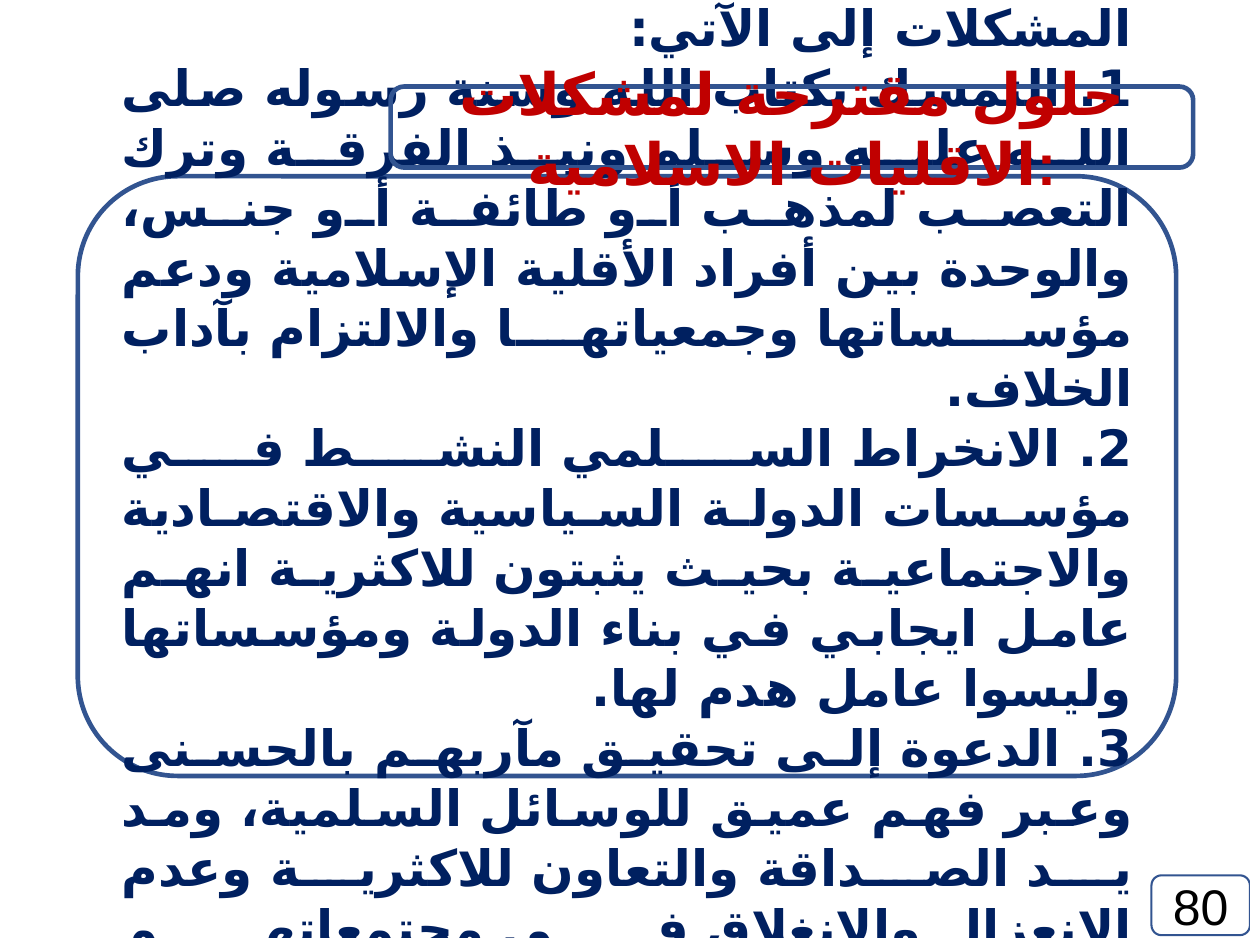

حلول مقترحة لمشكلات الاقليات الاسلامية:
يحتاج المسلمون للخروج من هذه المشكلات إلى الآتي:
1. التمسك بكتاب الله وسنة رسوله صلى الله عليه وسلم ونبذ الفرقة وترك التعصب لمذهب أو طائفة أو جنس، والوحدة بين أفراد الأقلية الإسلامية ودعم مؤسساتها وجمعياتها والالتزام بآداب الخلاف.
2. الانخراط السلمي النشط في مؤسسات الدولة السياسية والاقتصادية والاجتماعية بحيث يثبتون للاكثرية انهم عامل ايجابي في بناء الدولة ومؤسساتها وليسوا عامل هدم لها.
3. الدعوة إلى تحقيق مآربهم بالحسنى وعبر فهم عميق للوسائل السلمية، ومد يد الصداقة والتعاون للاكثرية وعدم الانعزال والانغلاق في مجتمعاتهم الصغيرة.
80